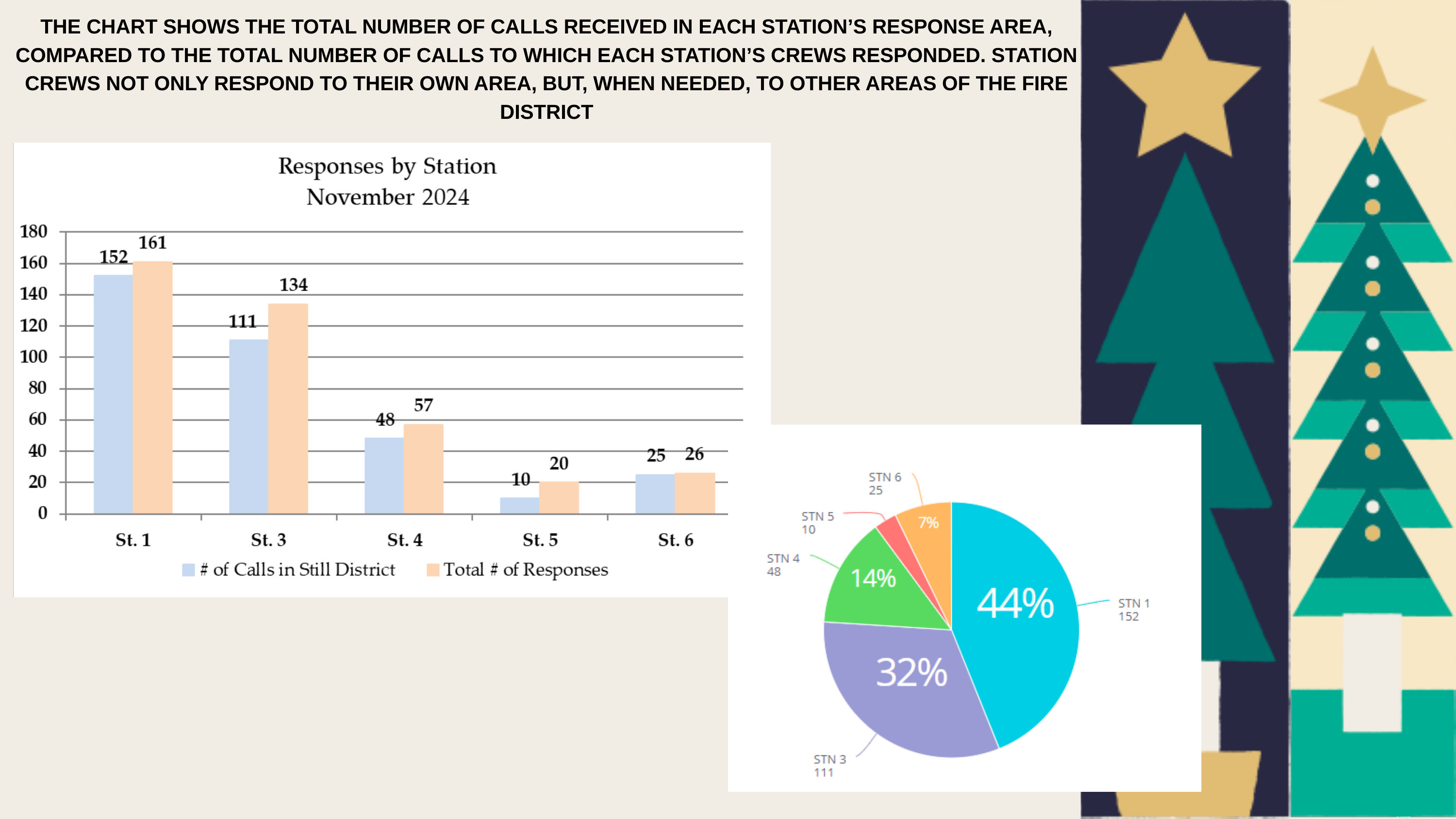

THE CHART SHOWS THE TOTAL NUMBER OF CALLS RECEIVED IN EACH STATION’S RESPONSE AREA, COMPARED TO THE TOTAL NUMBER OF CALLS TO WHICH EACH STATION’S CREWS RESPONDED. STATION CREWS NOT ONLY RESPOND TO THEIR OWN AREA, BUT, WHEN NEEDED, TO OTHER AREAS OF THE FIRE DISTRICT